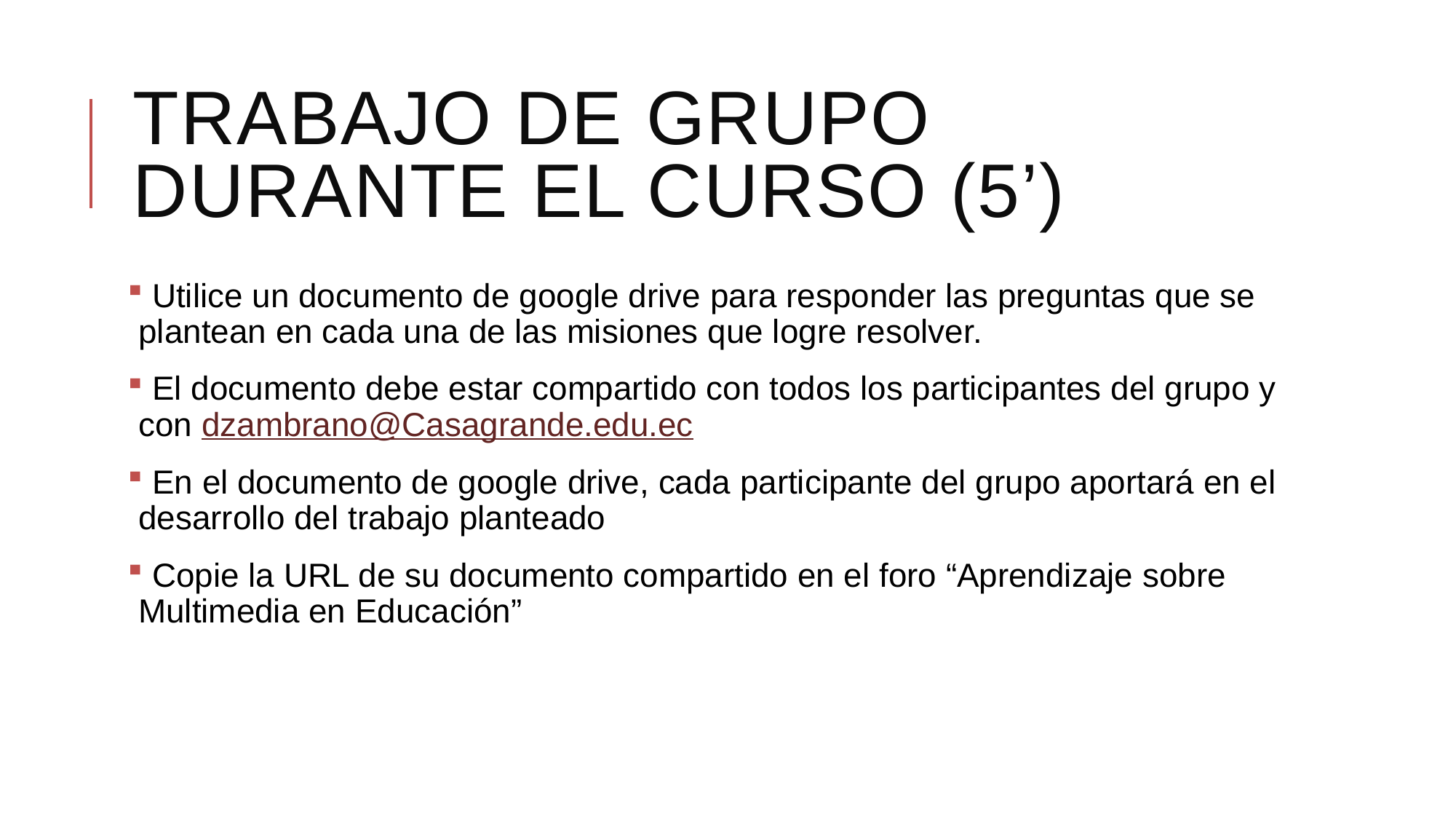

# TrABAJO DE GRUPO durante EL CURSO (5’)
 Utilice un documento de google drive para responder las preguntas que se plantean en cada una de las misiones que logre resolver.
 El documento debe estar compartido con todos los participantes del grupo y con dzambrano@Casagrande.edu.ec
 En el documento de google drive, cada participante del grupo aportará en el desarrollo del trabajo planteado
 Copie la URL de su documento compartido en el foro “Aprendizaje sobre Multimedia en Educación”